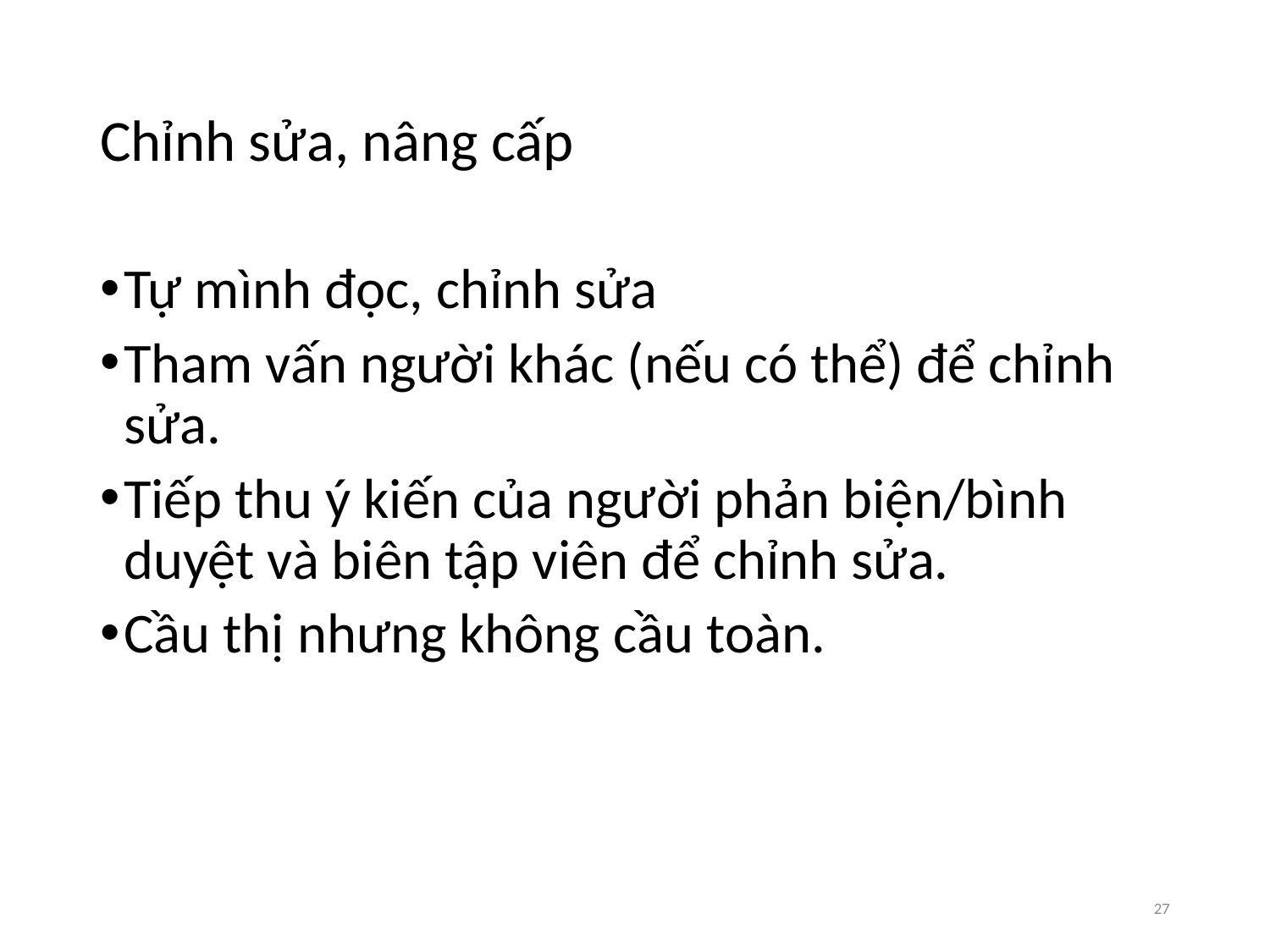

# Chỉnh sửa, nâng cấp
Tự mình đọc, chỉnh sửa
Tham vấn người khác (nếu có thể) để chỉnh sửa.
Tiếp thu ý kiến của người phản biện/bình duyệt và biên tập viên để chỉnh sửa.
Cầu thị nhưng không cầu toàn.

27